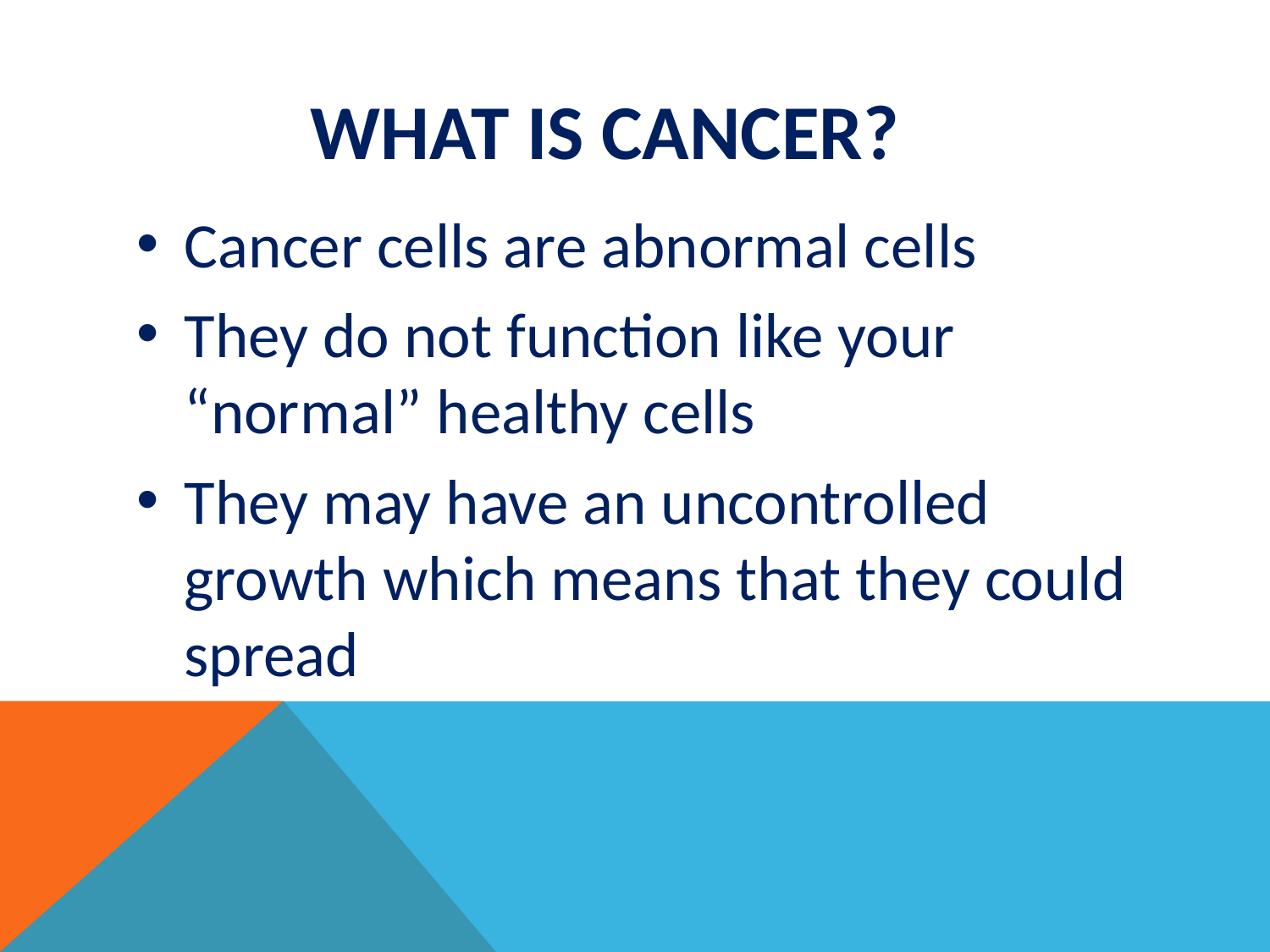

# What is Cancer?
Cancer cells are abnormal cells
They do not function like your “normal” healthy cells
They may have an uncontrolled growth which means that they could spread